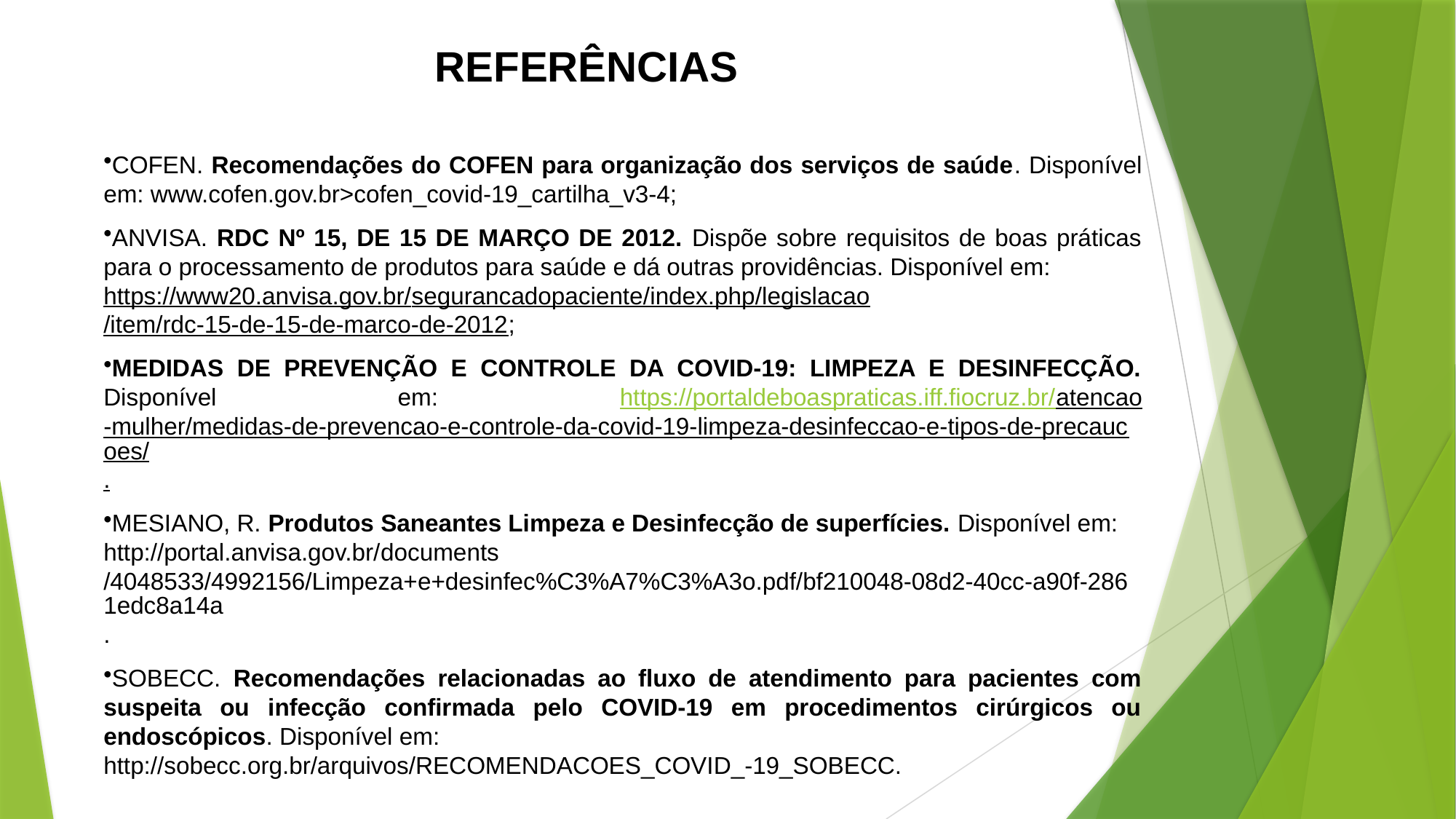

REFERÊNCIAS
COFEN. Recomendações do COFEN para organização dos serviços de saúde. Disponível em: www.cofen.gov.br>cofen_covid-19_cartilha_v3-4;

ANVISA. RDC Nº 15, DE 15 DE MARÇO DE 2012. Dispõe sobre requisitos de boas práticas para o processamento de produtos para saúde e dá outras providências. Disponível em:
https://www20.anvisa.gov.br/segurancadopaciente/index.php/legislacao/item/rdc-15-de-15-de-marco-de-2012;

MEDIDAS DE PREVENÇÃO E CONTROLE DA COVID-19: LIMPEZA E DESINFECÇÃO. Disponível em: https://portaldeboaspraticas.iff.fiocruz.br/atencao-mulher/medidas-de-prevencao-e-controle-da-covid-19-limpeza-desinfeccao-e-tipos-de-precaucoes/.

MESIANO, R. Produtos Saneantes Limpeza e Desinfecção de superfícies. Disponível em:
http://portal.anvisa.gov.br/documents/4048533/4992156/Limpeza+e+desinfec%C3%A7%C3%A3o.pdf/bf210048-08d2-40cc-a90f-2861edc8a14a.

SOBECC. Recomendações relacionadas ao fluxo de atendimento para pacientes com suspeita ou infecção confirmada pelo COVID-19 em procedimentos cirúrgicos ou endoscópicos. Disponível em:
http://sobecc.org.br/arquivos/RECOMENDACOES_COVID_-19_SOBECC.